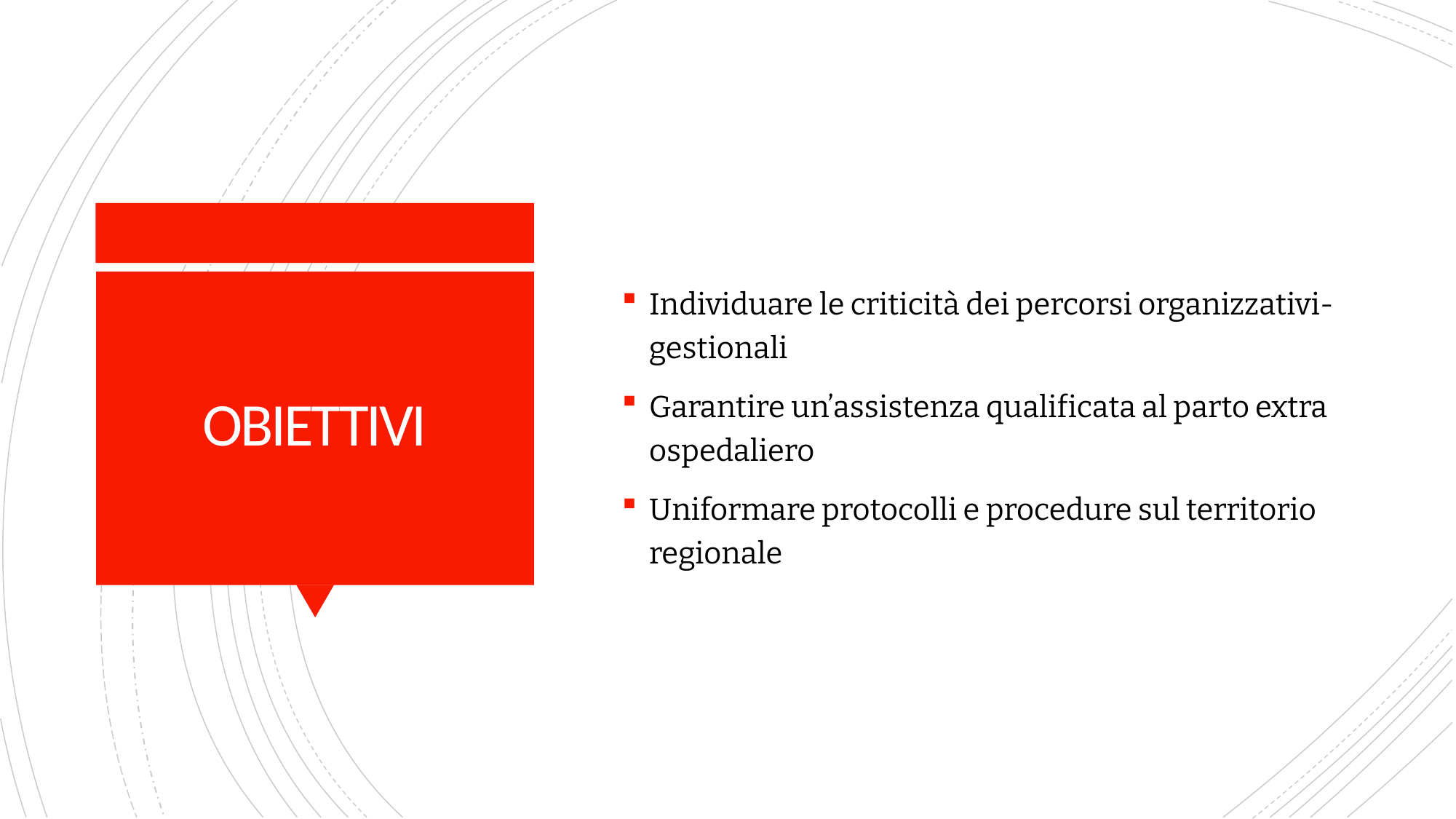

Individuare le criticità dei percorsi organizzativi-gestionali
Garantire un’assistenza qualificata al parto extra ospedaliero
Uniformare protocolli e procedure sul territorio regionale

# OBIETTIVI